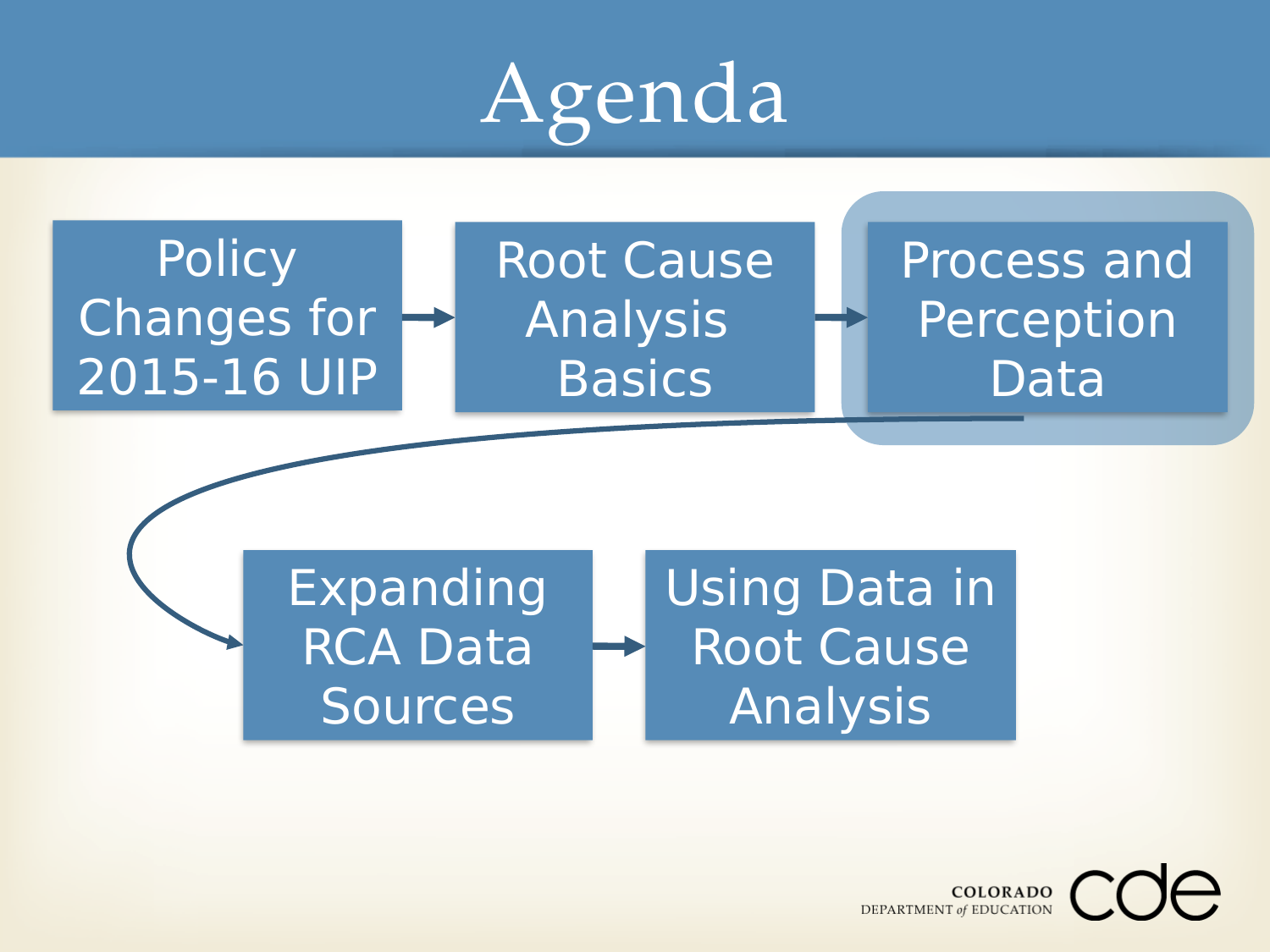

# Agenda

Policy Changes for 2015-16 UIP
Root Cause Analysis  Basics
Process and Perception Data
Using Data in Root Cause Analysis
Expanding RCA Data Sources